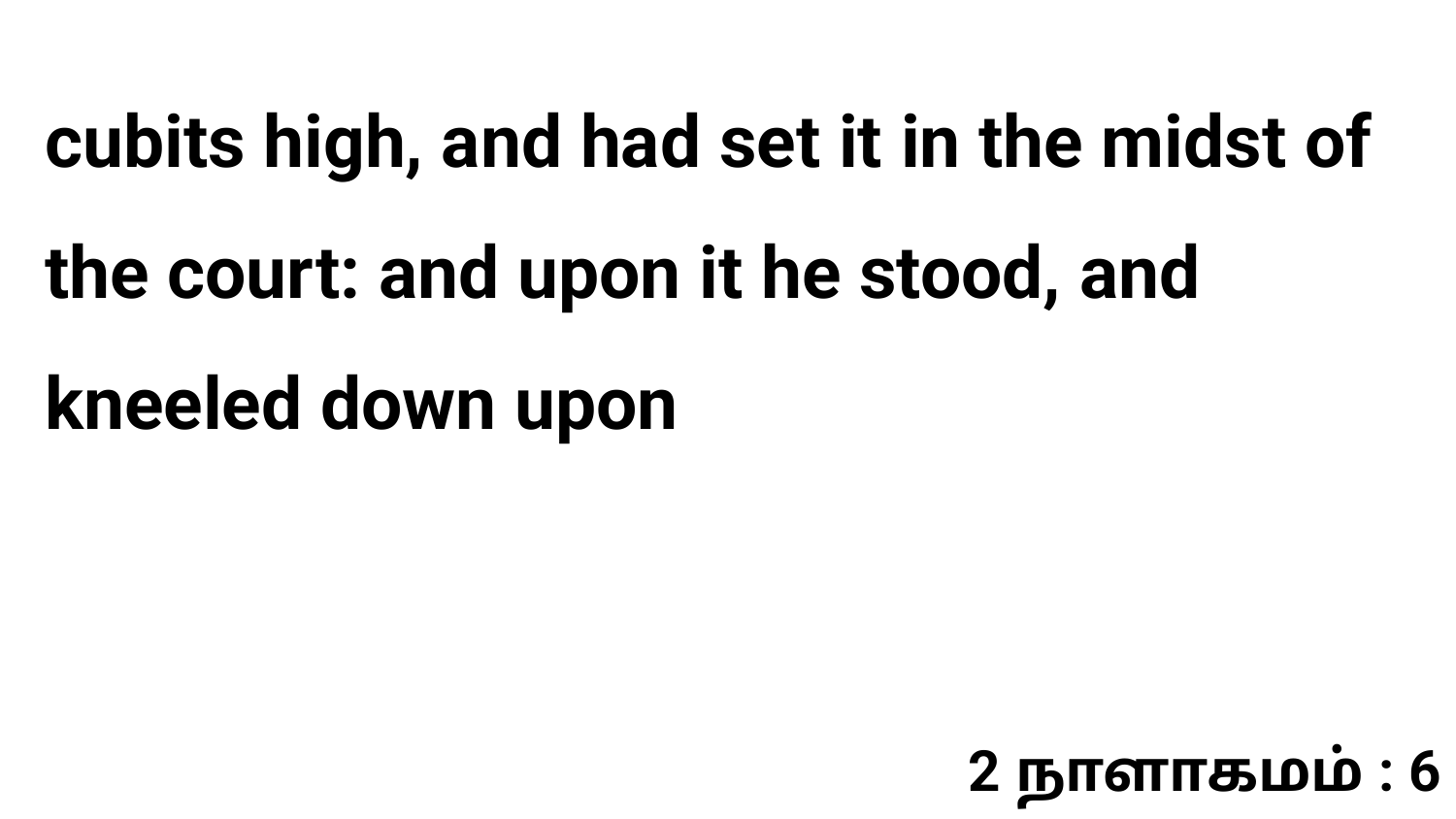

cubits high, and had set it in the midst of the court: and upon it he stood, and kneeled down upon
2 நாளாகமம் : 6